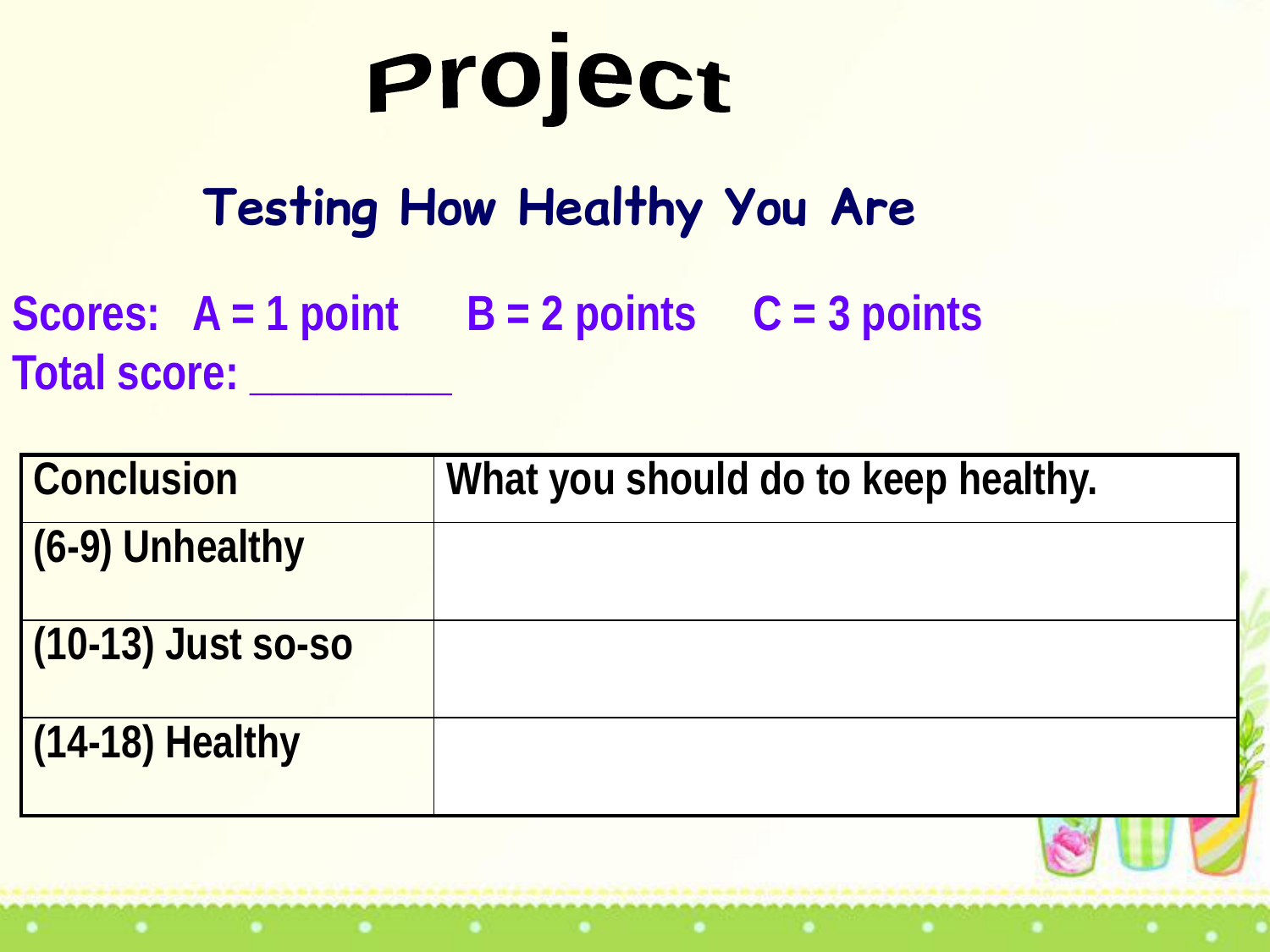

Project
Testing How Healthy You Are
Scores:   A = 1 point      B = 2 points     C = 3 points
Total score: _________
| Conclusion | What you should do to keep healthy. |
| --- | --- |
| (6-9) Unhealthy |  |
| (10-13) Just so-so |  |
| (14-18) Healthy |  |